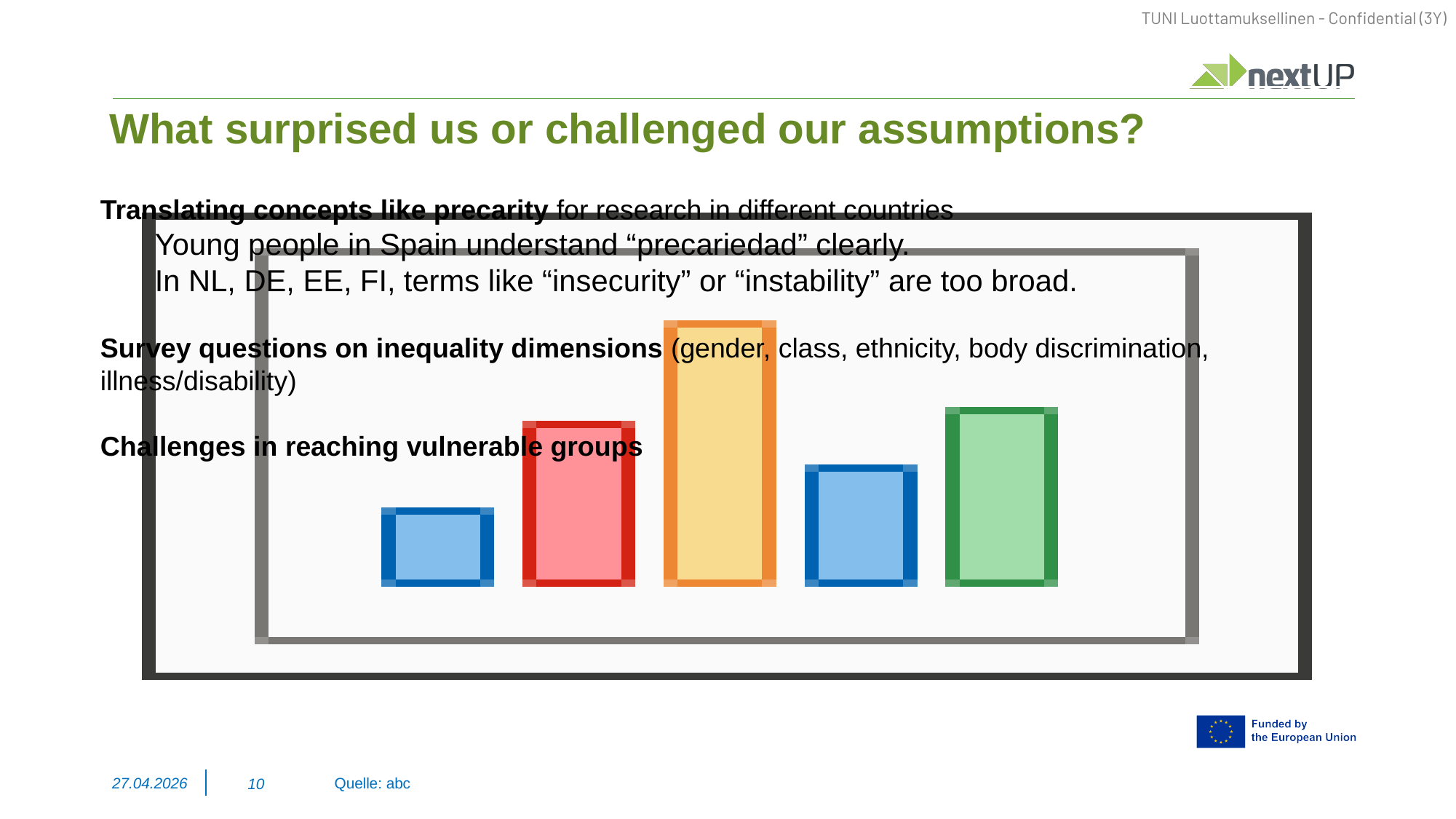

# What surprised us or challenged our assumptions?
Translating concepts like precarity for research in different countries
Young people in Spain understand “precariedad” clearly.​
In NL, DE, EE, FI, terms like “insecurity” or “instability” are too broad.

Survey questions on inequality dimensions (gender, class, ethnicity, body discrimination, illness/disability)

Challenges in reaching vulnerable groups

27.04.2026
10
Quelle: abc